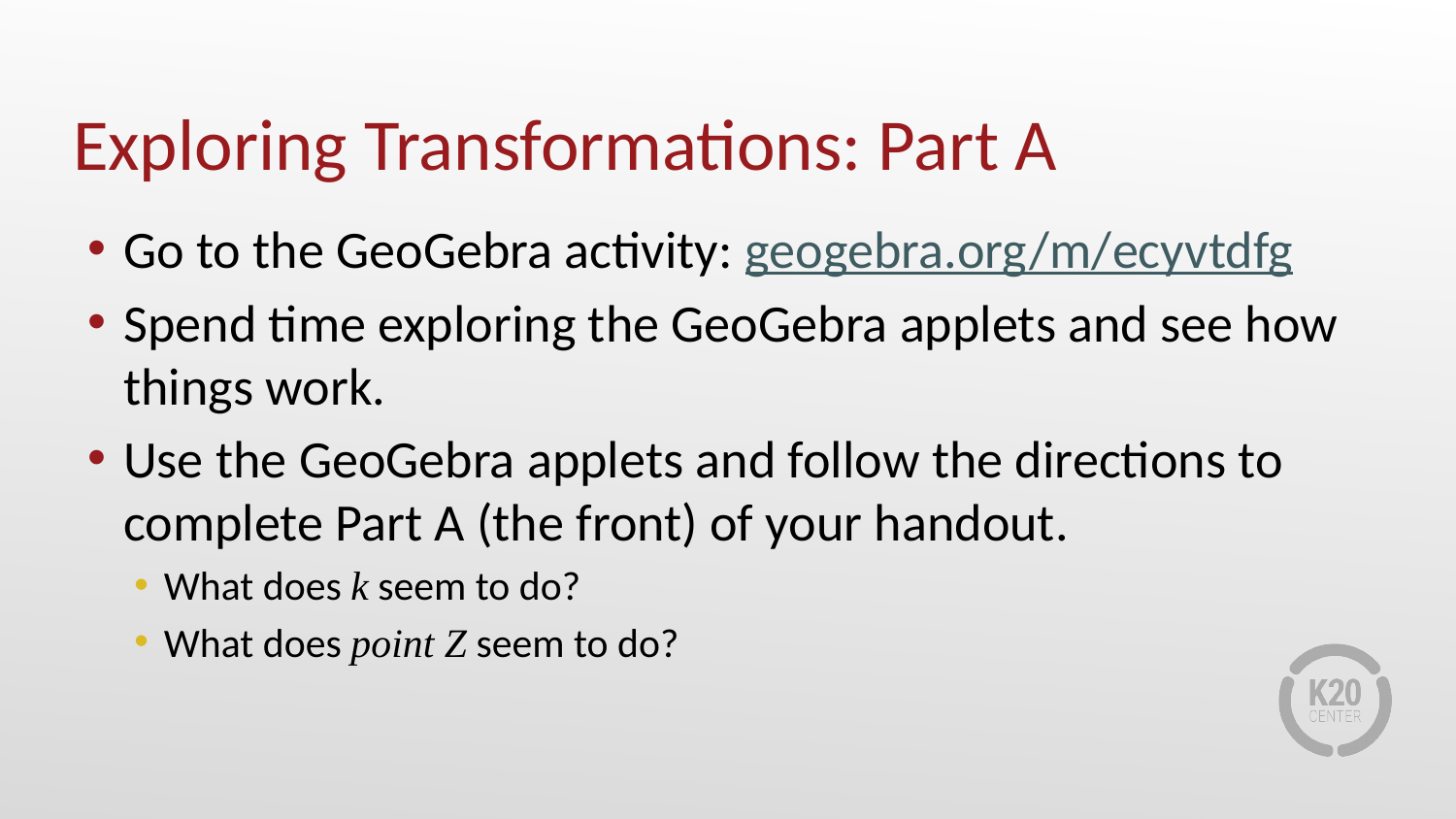

# Exploring Transformations: Part A
Go to the GeoGebra activity: geogebra.org/m/ecyvtdfg
Spend time exploring the GeoGebra applets and see how things work.
Use the GeoGebra applets and follow the directions to complete Part A (the front) of your handout.
What does k seem to do?
What does point Z seem to do?